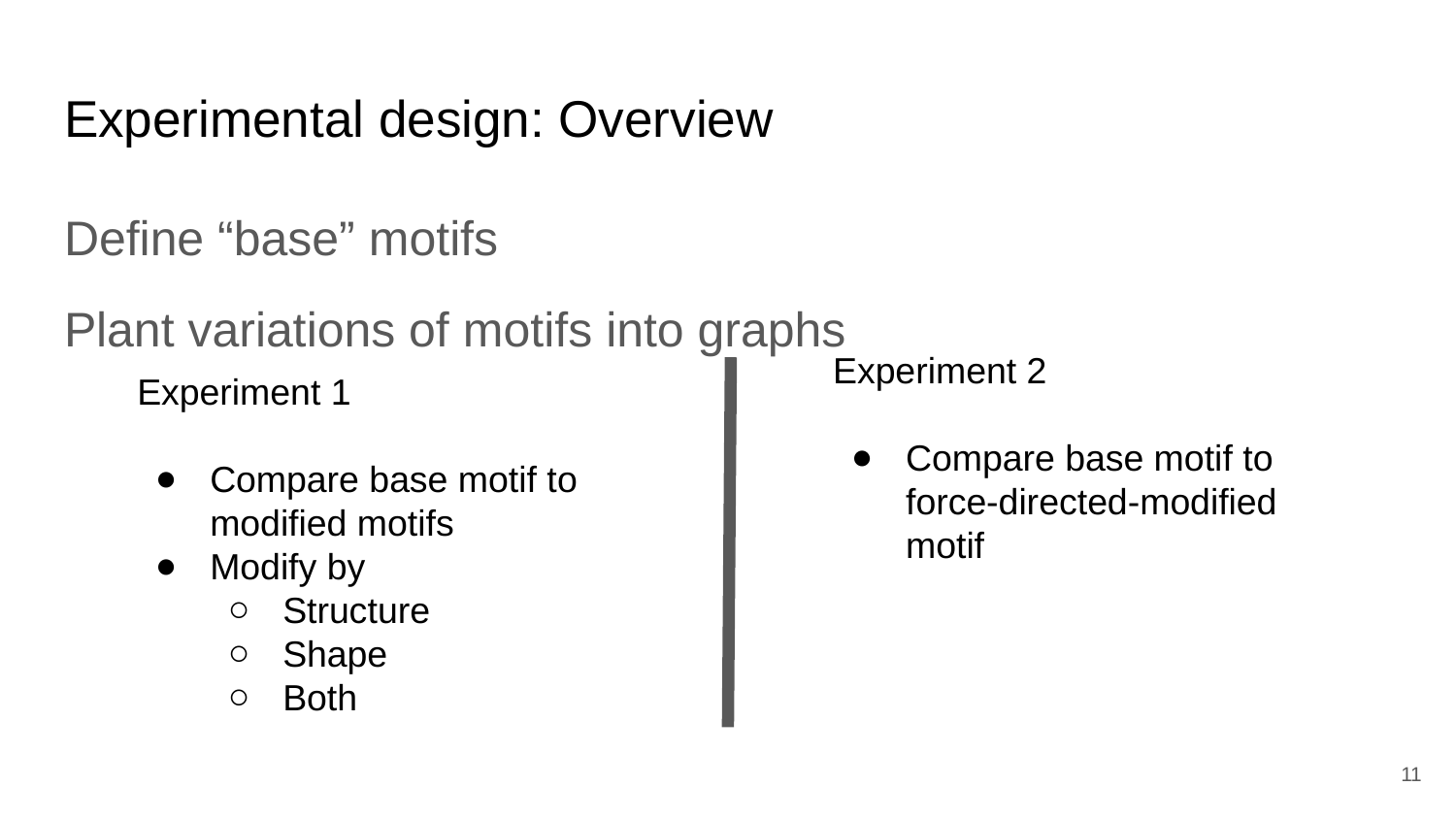

# Experimental design: Overview
Define “base” motifs
Plant variations of motifs into graphs
Experiment 2

Compare base motif to force-directed-modified motif

Experiment 1

Compare base motif to modified motifs
Modify by
Structure
Shape
Both

11